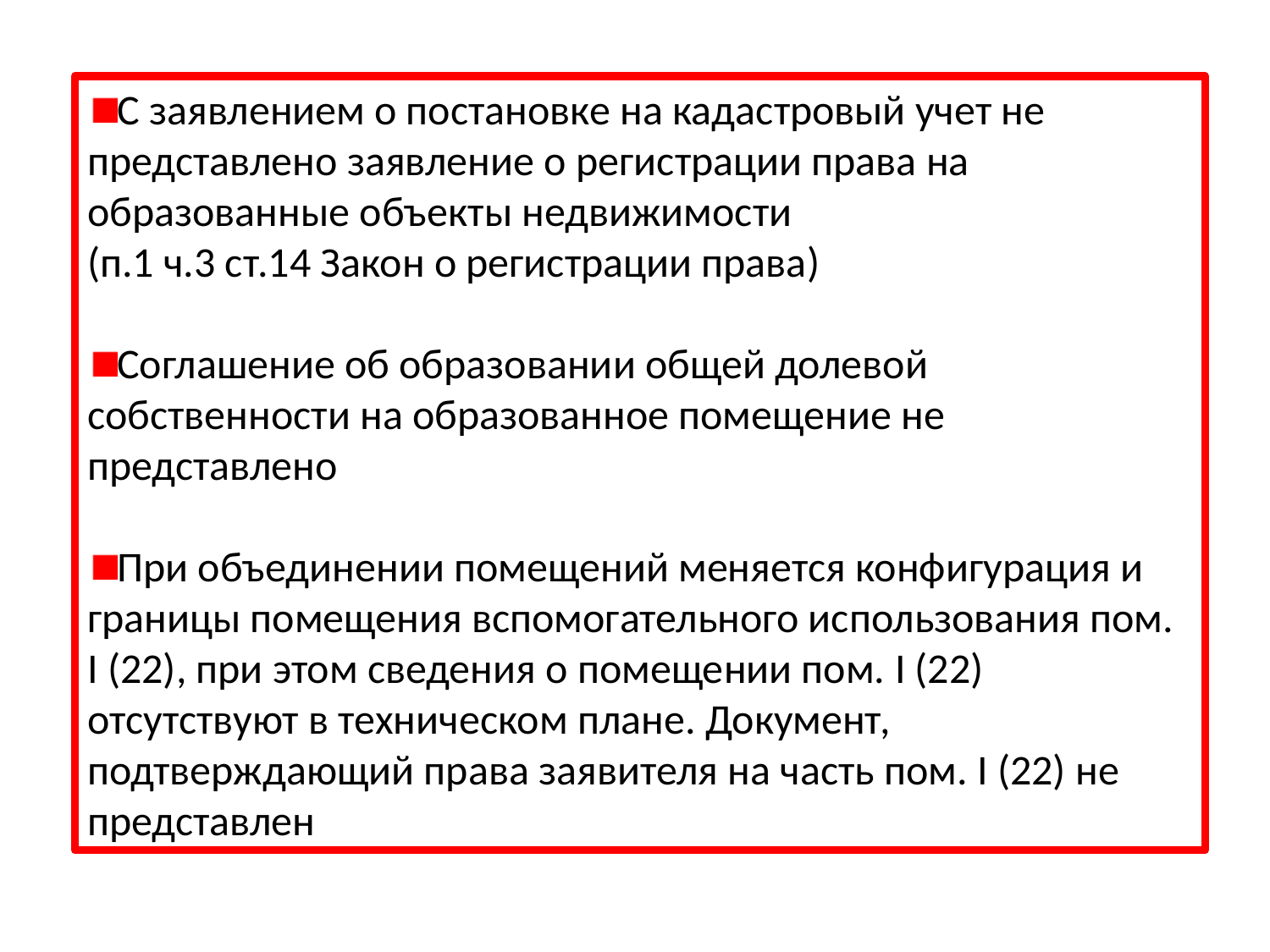

С заявлением о постановке на кадастровый учет не представлено заявление о регистрации права на образованные объекты недвижимости
(п.1 ч.3 ст.14 Закон о регистрации права)

Соглашение об образовании общей долевой собственности на образованное помещение не представлено

При объединении помещений меняется конфигурация и границы помещения вспомогательного использования пом. I (22), при этом сведения о помещении пом. I (22) отсутствуют в техническом плане. Документ, подтверждающий права заявителя на часть пом. I (22) не представлен